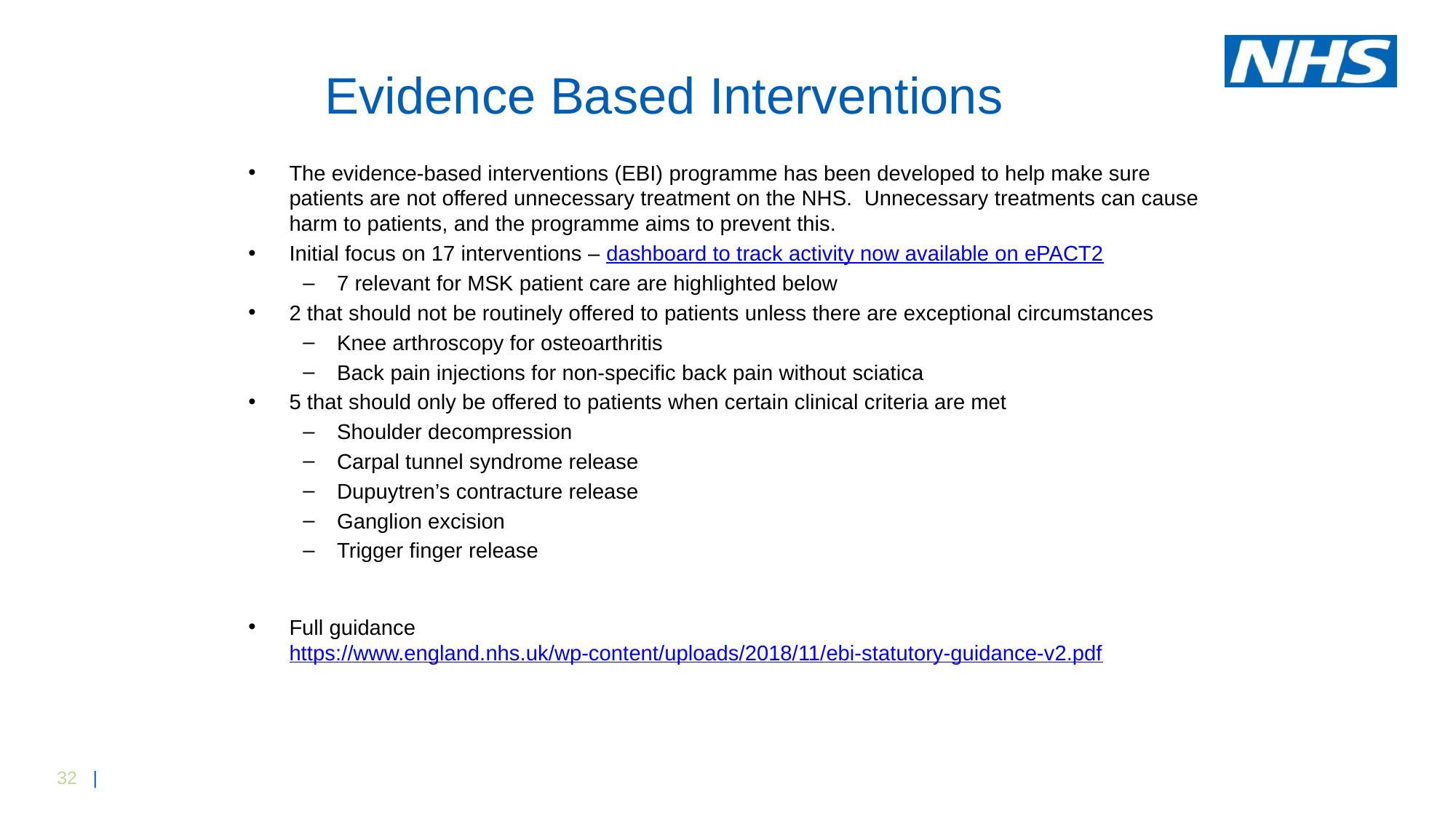

# Evidence Based Interventions
The evidence-based interventions (EBI) programme has been developed to help make sure patients are not offered unnecessary treatment on the NHS.  Unnecessary treatments can cause harm to patients, and the programme aims to prevent this.
Initial focus on 17 interventions – dashboard to track activity now available on ePACT2
7 relevant for MSK patient care are highlighted below
2 that should not be routinely offered to patients unless there are exceptional circumstances
Knee arthroscopy for osteoarthritis
Back pain injections for non-specific back pain without sciatica
5 that should only be offered to patients when certain clinical criteria are met
Shoulder decompression
Carpal tunnel syndrome release
Dupuytren’s contracture release
Ganglion excision
Trigger finger release

Full guidance https://www.england.nhs.uk/wp-content/uploads/2018/11/ebi-statutory-guidance-v2.pdf